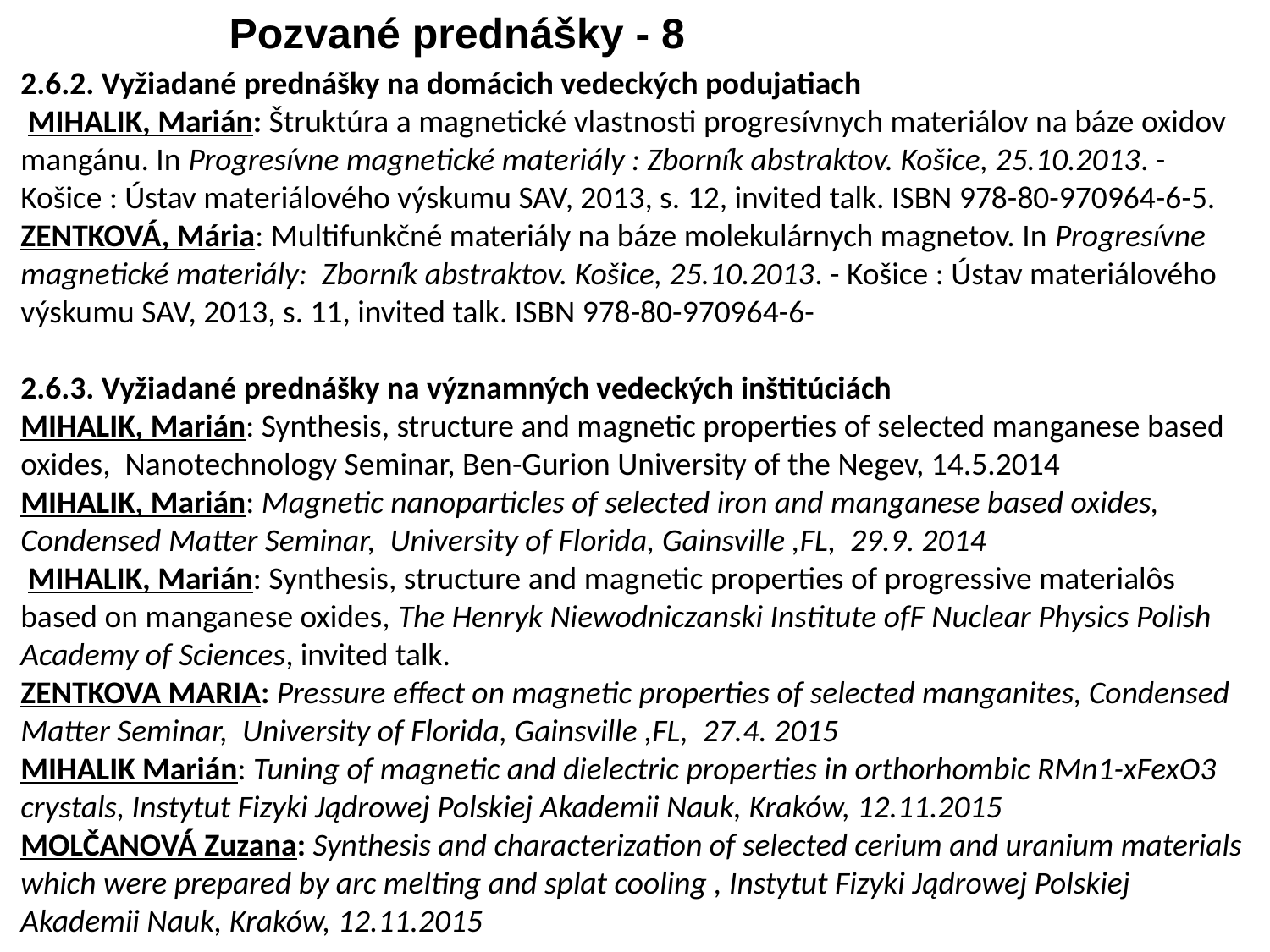

Pozvané prednášky - 8
2.6.2. Vyžiadané prednášky na domácich vedeckých podujatiach
 MIHALIK, Marián: Štruktúra a magnetické vlastnosti progresívnych materiálov na báze oxidov mangánu. In Progresívne magnetické materiály : Zborník abstraktov. Košice, 25.10.2013. - Košice : Ústav materiálového výskumu SAV, 2013, s. 12, invited talk. ISBN 978-80-970964-6-5.
ZENTKOVÁ, Mária: Multifunkčné materiály na báze molekulárnych magnetov. In Progresívne magnetické materiály:  Zborník abstraktov. Košice, 25.10.2013. - Košice : Ústav materiálového výskumu SAV, 2013, s. 11, invited talk. ISBN 978-80-970964-6-

2.6.3. Vyžiadané prednášky na významných vedeckých inštitúciách
MIHALIK, Marián: Synthesis, structure and magnetic properties of selected manganese based oxides,  Nanotechnology Seminar, Ben-Gurion University of the Negev, 14.5.2014
MIHALIK, Marián: Magnetic nanoparticles of selected iron and manganese based oxides, Condensed Matter Seminar,  University of Florida, Gainsville ,FL,  29.9. 2014
 MIHALIK, Marián: Synthesis, structure and magnetic properties of progressive materialôs based on manganese oxides, The Henryk Niewodniczanski Institute ofF Nuclear Physics Polish Academy of Sciences, invited talk.
ZENTKOVA MARIA: Pressure effect on magnetic properties of selected manganites, Condensed Matter Seminar,  University of Florida, Gainsville ,FL,  27.4. 2015
MIHALIK Marián: Tuning of magnetic and dielectric properties in orthorhombic RMn1-xFexO3 crystals, Instytut Fizyki Jądrowej Polskiej Akademii Nauk, Kraków, 12.11.2015
MOLČANOVÁ Zuzana: Synthesis and characterization of selected cerium and uranium materials which were prepared by arc melting and splat cooling , Instytut Fizyki Jądrowej Polskiej Akademii Nauk, Kraków, 12.11.2015